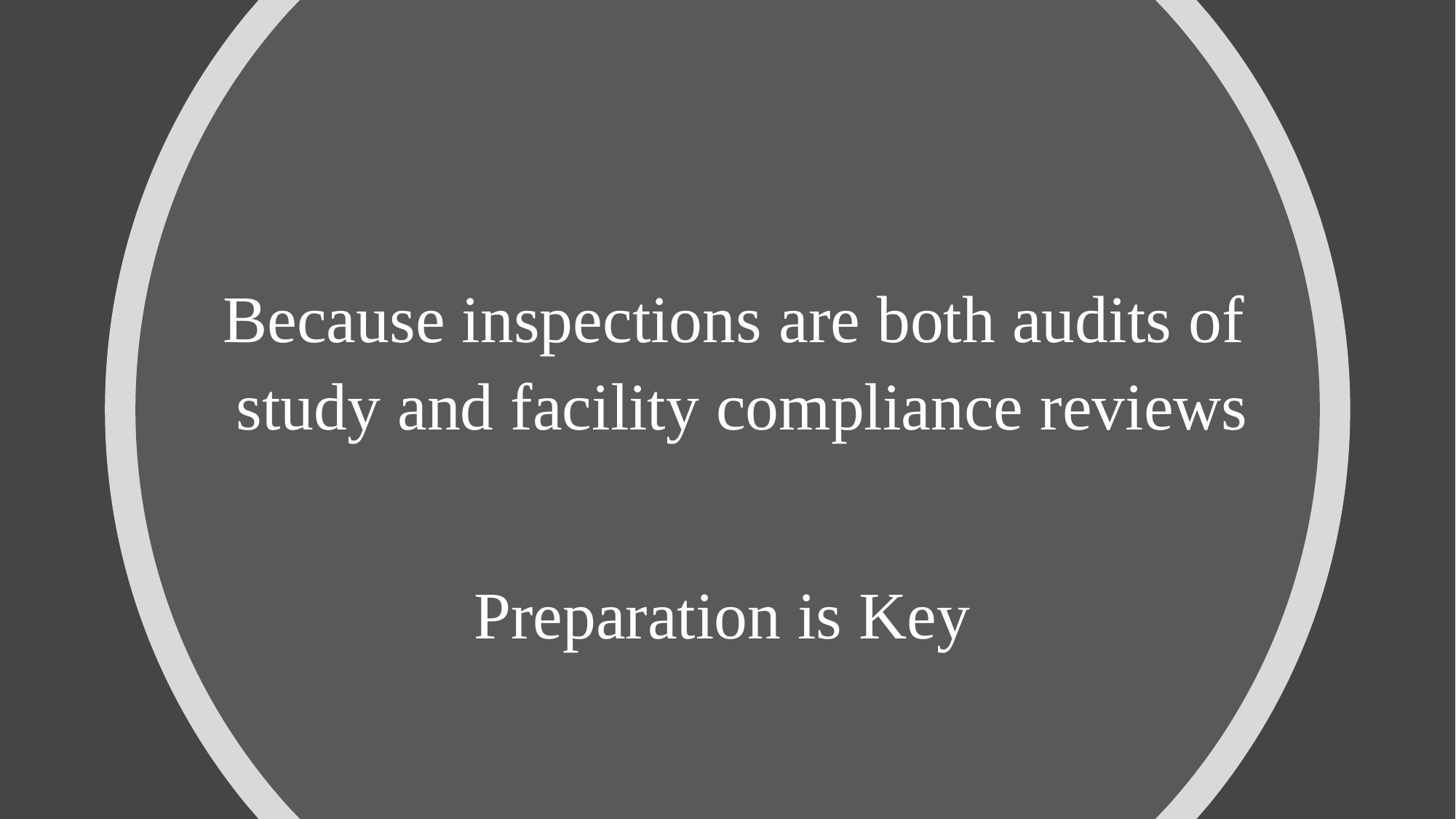

#

Because inspections are both audits of
study and facility compliance reviews

			Preparation is Key